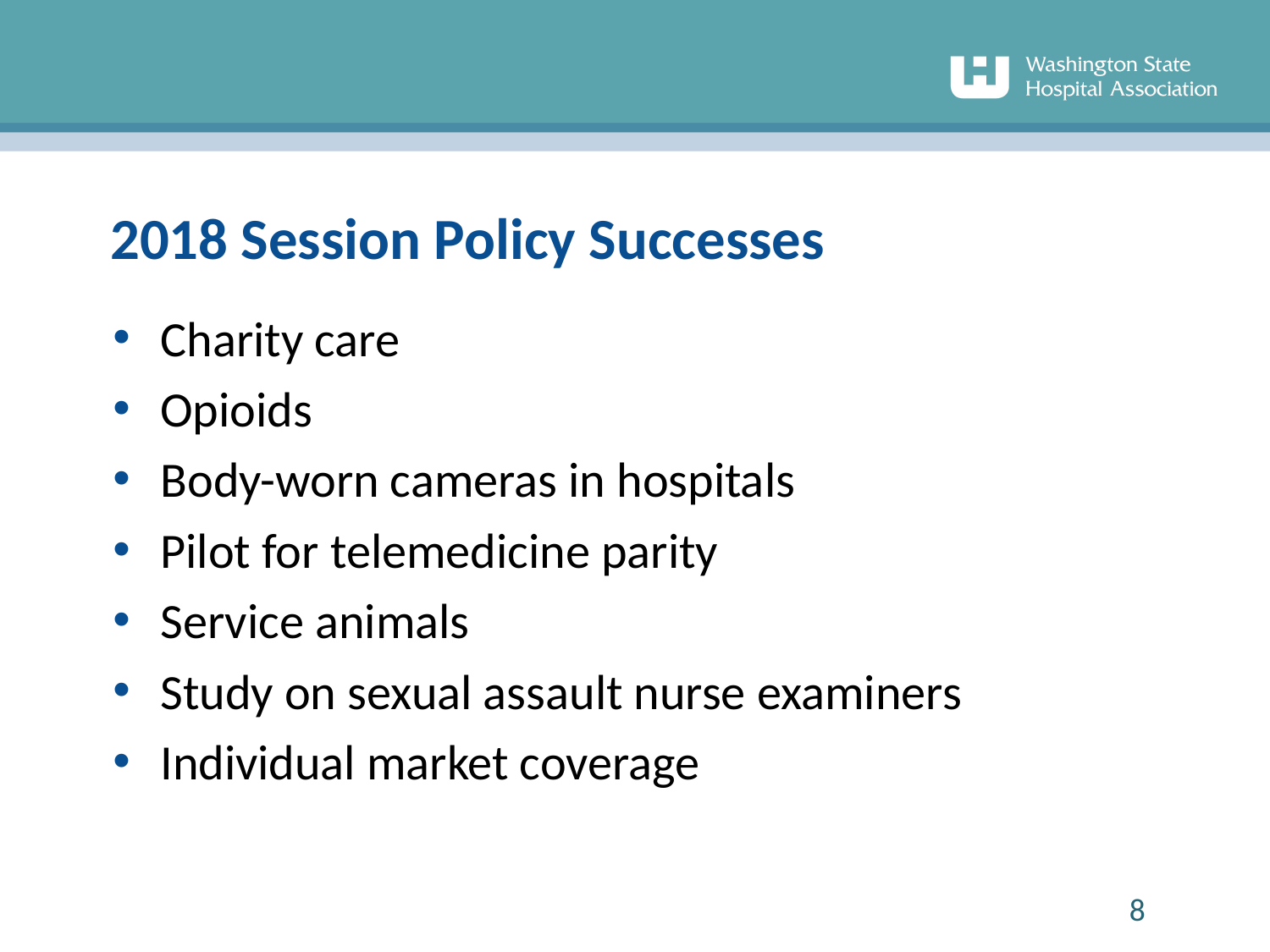

# 2018 Session Policy Successes
Charity care
Opioids
Body-worn cameras in hospitals
Pilot for telemedicine parity
Service animals
Study on sexual assault nurse examiners
Individual market coverage
8